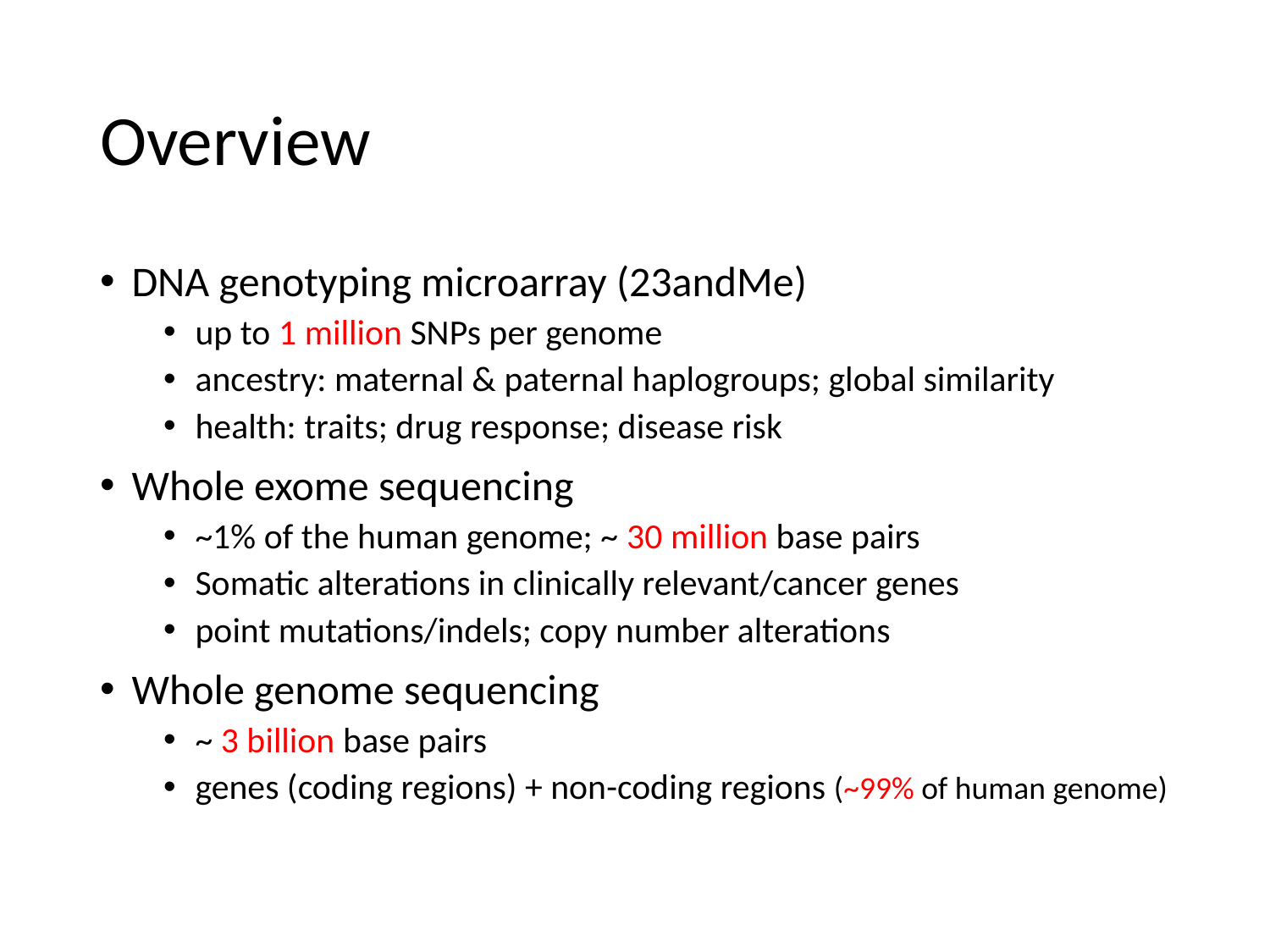

# Overview
DNA genotyping microarray (23andMe)
up to 1 million SNPs per genome
ancestry: maternal & paternal haplogroups; global similarity
health: traits; drug response; disease risk
Whole exome sequencing
~1% of the human genome; ~ 30 million base pairs
Somatic alterations in clinically relevant/cancer genes
point mutations/indels; copy number alterations
Whole genome sequencing
~ 3 billion base pairs
genes (coding regions) + non-coding regions (~99% of human genome)